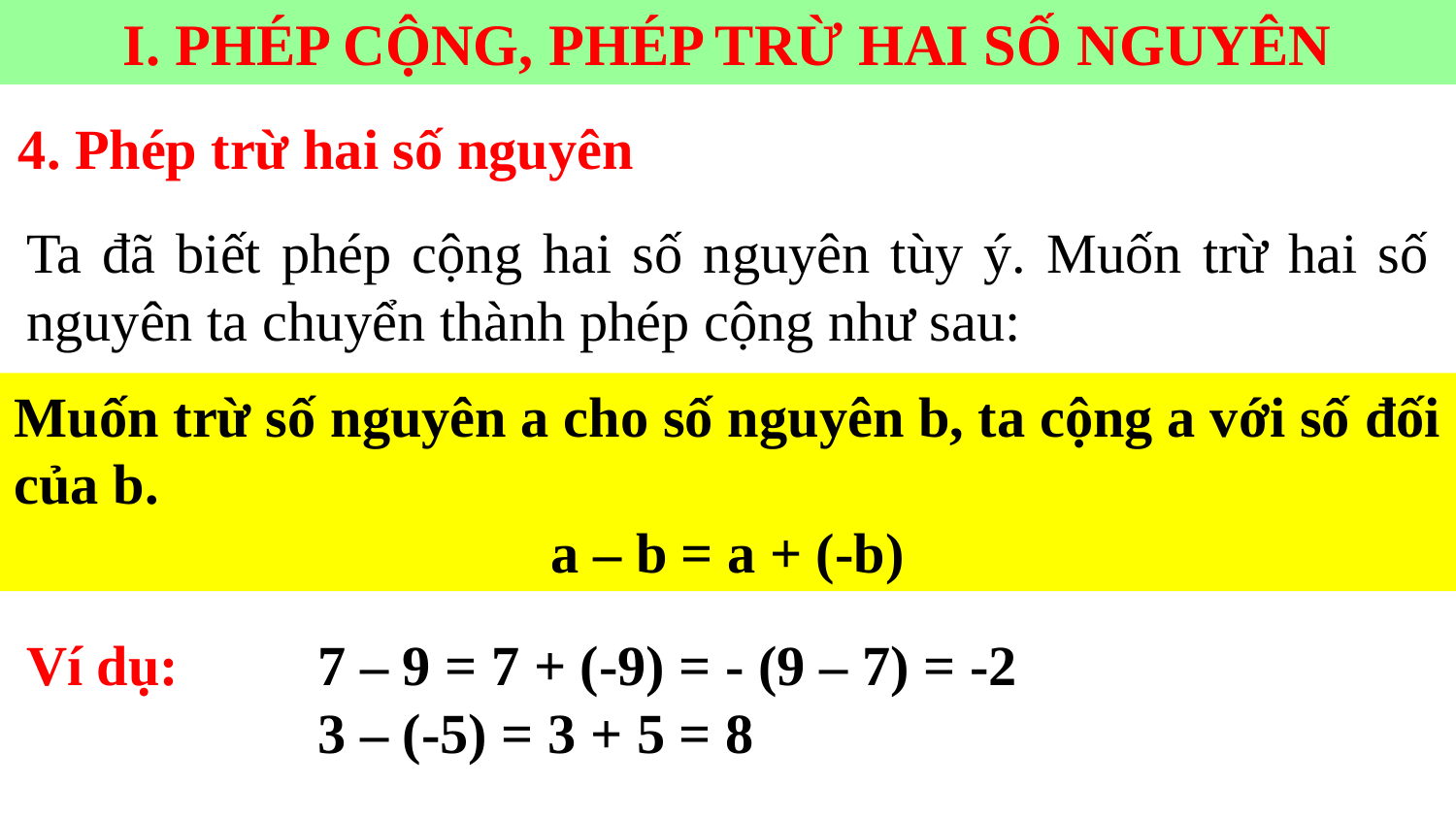

I. PHÉP CỘNG, PHÉP TRỪ HAI SỐ NGUYÊN
4. Phép trừ hai số nguyên
Ta đã biết phép cộng hai số nguyên tùy ý. Muốn trừ hai số nguyên ta chuyển thành phép cộng như sau:
Muốn trừ số nguyên a cho số nguyên b, ta cộng a với số đối của b.
a – b = a + (-b)
Ví dụ: 	7 – 9 = 7 + (-9) = - (9 – 7) = -2
		3 – (-5) = 3 + 5 = 8